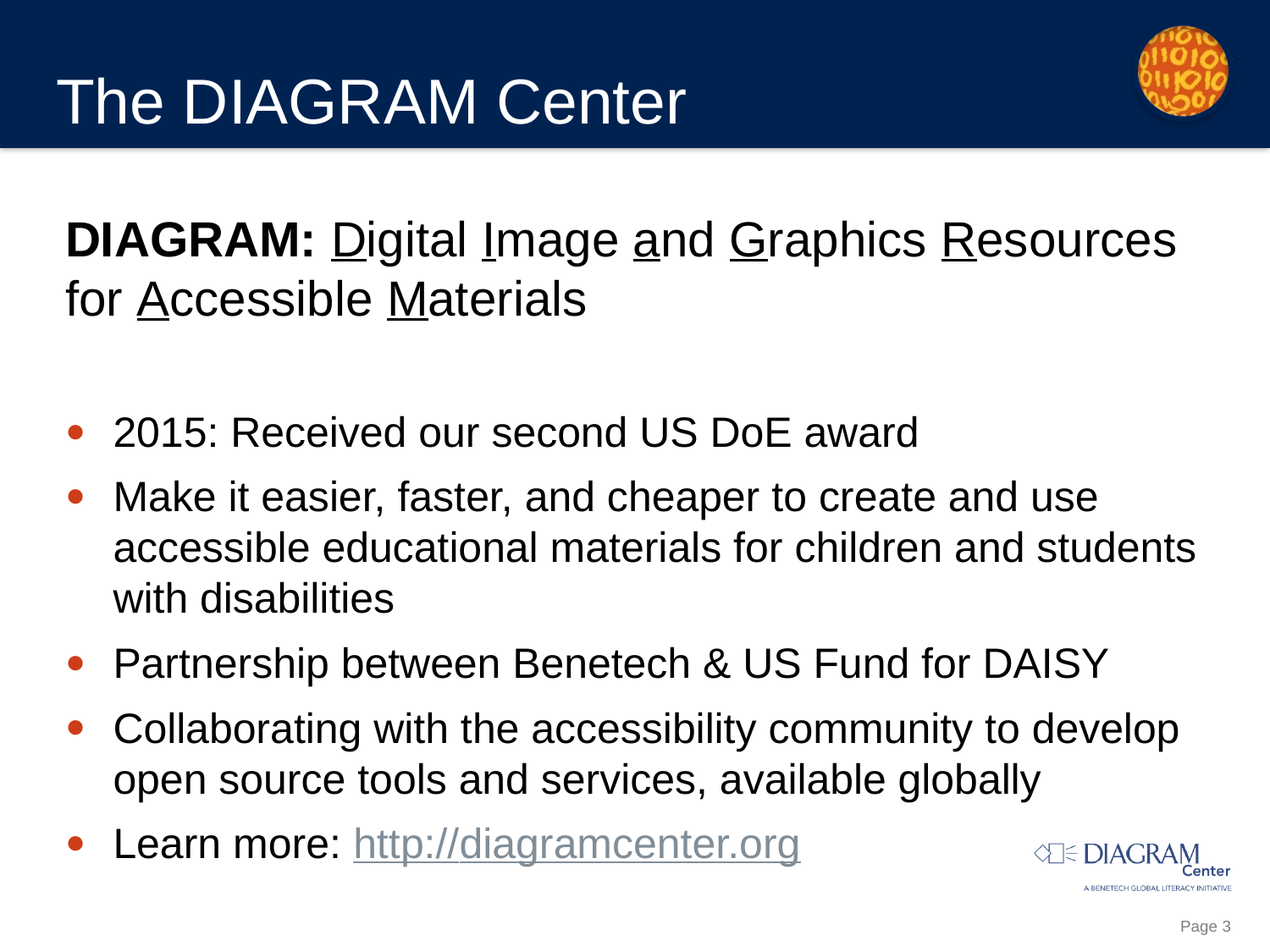

# The DIAGRAM Center
DIAGRAM: Digital Image and Graphics Resources for Accessible Materials

2015: Received our second US DoE award
Make it easier, faster, and cheaper to create and use accessible educational materials for children and students with disabilities
Partnership between Benetech & US Fund for DAISY
Collaborating with the accessibility community to develop open source tools and services, available globally
Learn more: http://diagramcenter.org